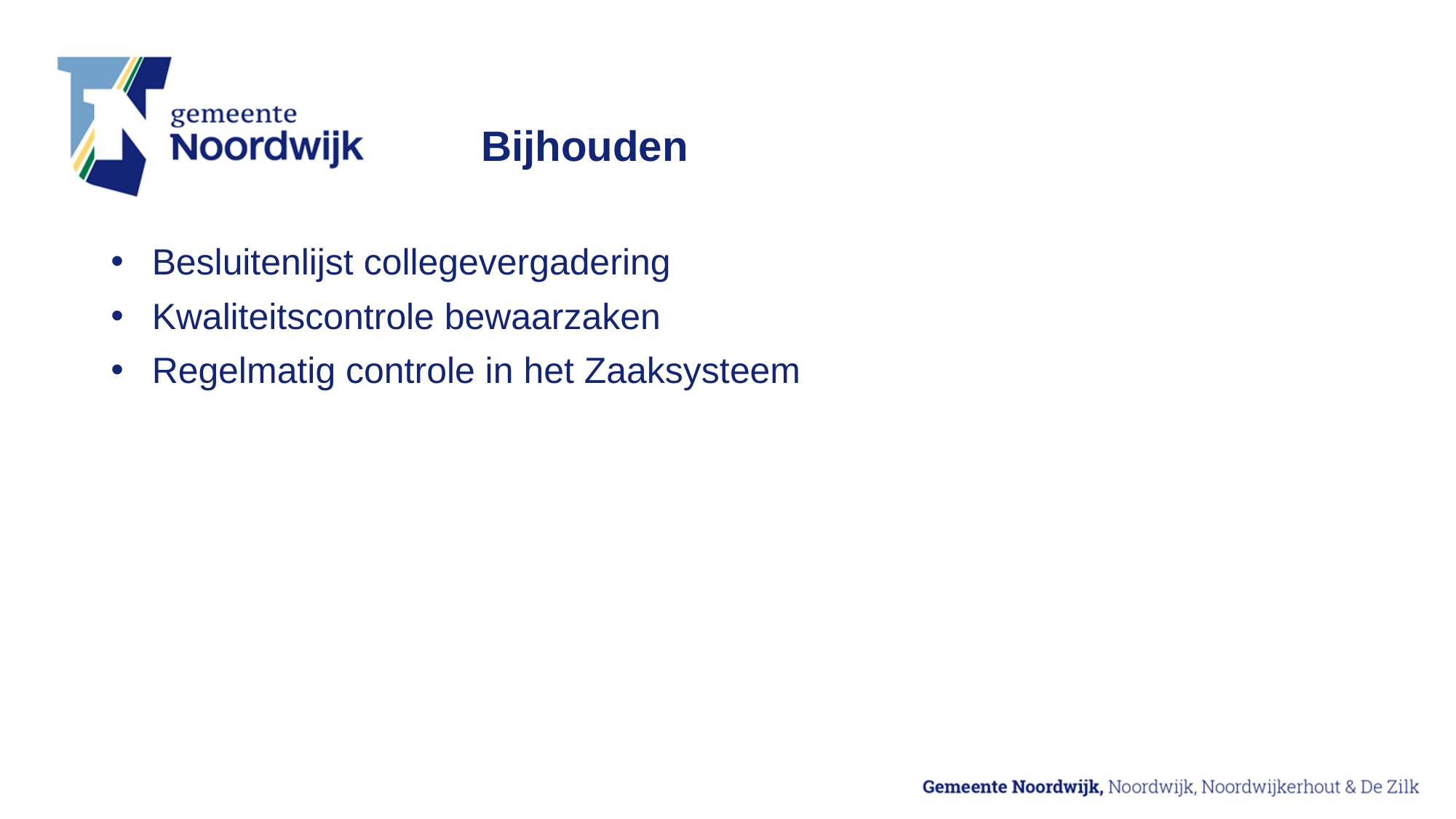

# Bijhouden
Besluitenlijst collegevergadering
Kwaliteitscontrole bewaarzaken
Regelmatig controle in het Zaaksysteem